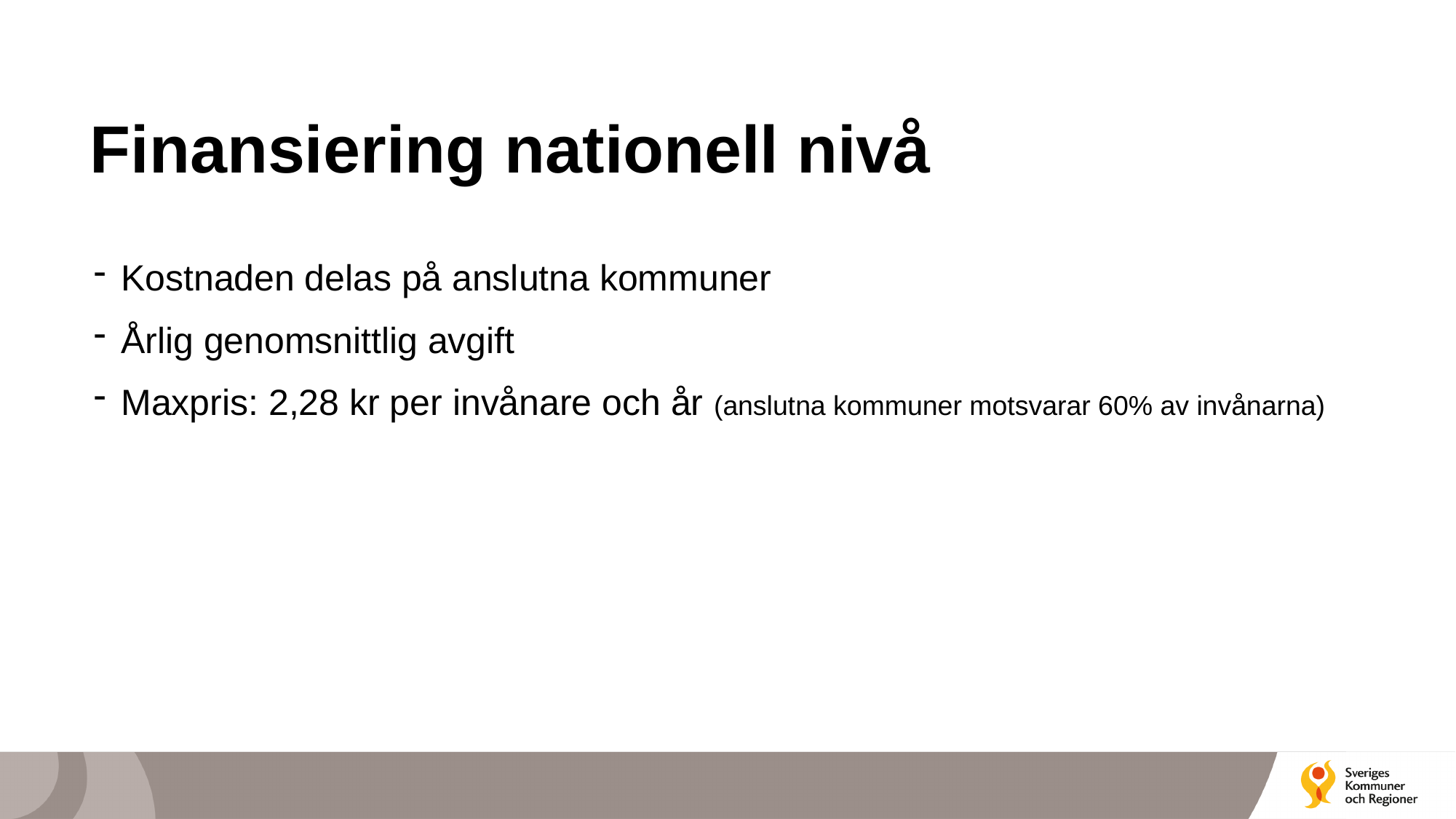

# Finansiering nationell nivå
Kostnaden delas på anslutna kommuner
Årlig genomsnittlig avgift
Maxpris: 2,28 kr per invånare och år (anslutna kommuner motsvarar 60% av invånarna)